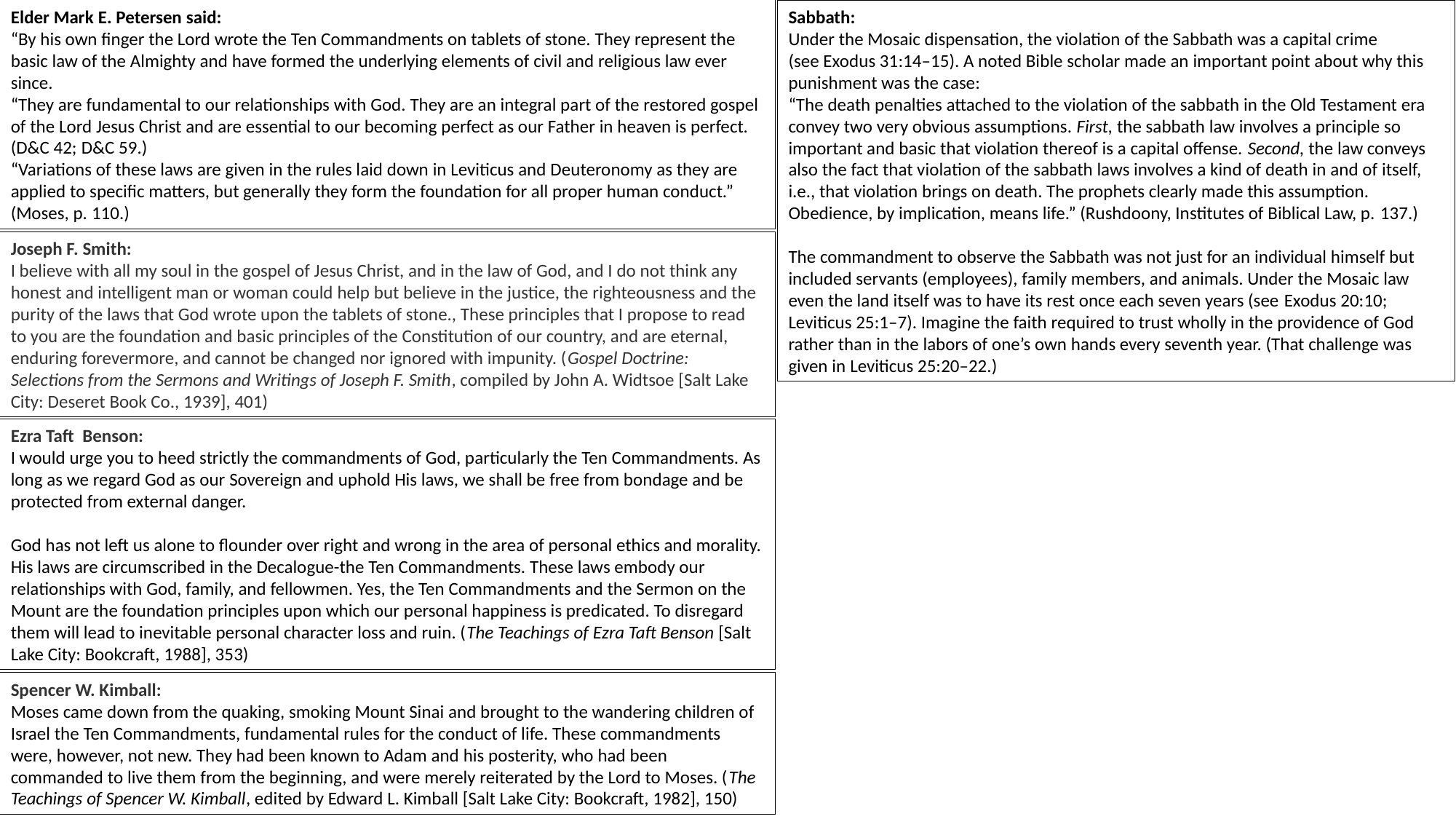

Elder Mark E. Petersen said:
“By his own finger the Lord wrote the Ten Commandments on tablets of stone. They represent the basic law of the Almighty and have formed the underlying elements of civil and religious law ever since.
“They are fundamental to our relationships with God. They are an integral part of the restored gospel of the Lord Jesus Christ and are essential to our becoming perfect as our Father in heaven is perfect. (D&C 42; D&C 59.)
“Variations of these laws are given in the rules laid down in Leviticus and Deuteronomy as they are applied to specific matters, but generally they form the foundation for all proper human conduct.” (Moses, p. 110.)
Sabbath:
Under the Mosaic dispensation, the violation of the Sabbath was a capital crime (see Exodus 31:14–15). A noted Bible scholar made an important point about why this punishment was the case:
“The death penalties attached to the violation of the sabbath in the Old Testament era convey two very obvious assumptions. First, the sabbath law involves a principle so important and basic that violation thereof is a capital offense. Second, the law conveys also the fact that violation of the sabbath laws involves a kind of death in and of itself, i.e., that violation brings on death. The prophets clearly made this assumption. Obedience, by implication, means life.” (Rushdoony, Institutes of Biblical Law, p. 137.)

The commandment to observe the Sabbath was not just for an individual himself but included servants (employees), family members, and animals. Under the Mosaic law even the land itself was to have its rest once each seven years (see Exodus 20:10; Leviticus 25:1–7). Imagine the faith required to trust wholly in the providence of God rather than in the labors of one’s own hands every seventh year. (That challenge was given in Leviticus 25:20–22.)
Joseph F. Smith:
I believe with all my soul in the gospel of Jesus Christ, and in the law of God, and I do not think any honest and intelligent man or woman could help but believe in the justice, the righteousness and the purity of the laws that God wrote upon the tablets of stone., These principles that I propose to read to you are the foundation and basic principles of the Constitution of our country, and are eternal, enduring forevermore, and cannot be changed nor ignored with impunity. (Gospel Doctrine: Selections from the Sermons and Writings of Joseph F. Smith, compiled by John A. Widtsoe [Salt Lake City: Deseret Book Co., 1939], 401)
Ezra Taft  Benson:
I would urge you to heed strictly the commandments of God, particularly the Ten Commandments. As long as we regard God as our Sovereign and uphold His laws, we shall be free from bondage and be protected from external danger.

God has not left us alone to flounder over right and wrong in the area of personal ethics and morality. His laws are circumscribed in the Decalogue-the Ten Commandments. These laws embody our relationships with God, family, and fellowmen. Yes, the Ten Commandments and the Sermon on the Mount are the foundation principles upon which our personal happiness is predicated. To disregard them will lead to inevitable personal character loss and ruin. (The Teachings of Ezra Taft Benson [Salt Lake City: Bookcraft, 1988], 353)
Spencer W. Kimball:
Moses came down from the quaking, smoking Mount Sinai and brought to the wandering children of Israel the Ten Commandments, fundamental rules for the conduct of life. These commandments were, however, not new. They had been known to Adam and his posterity, who had been commanded to live them from the beginning, and were merely reiterated by the Lord to Moses. (The Teachings of Spencer W. Kimball, edited by Edward L. Kimball [Salt Lake City: Bookcraft, 1982], 150)